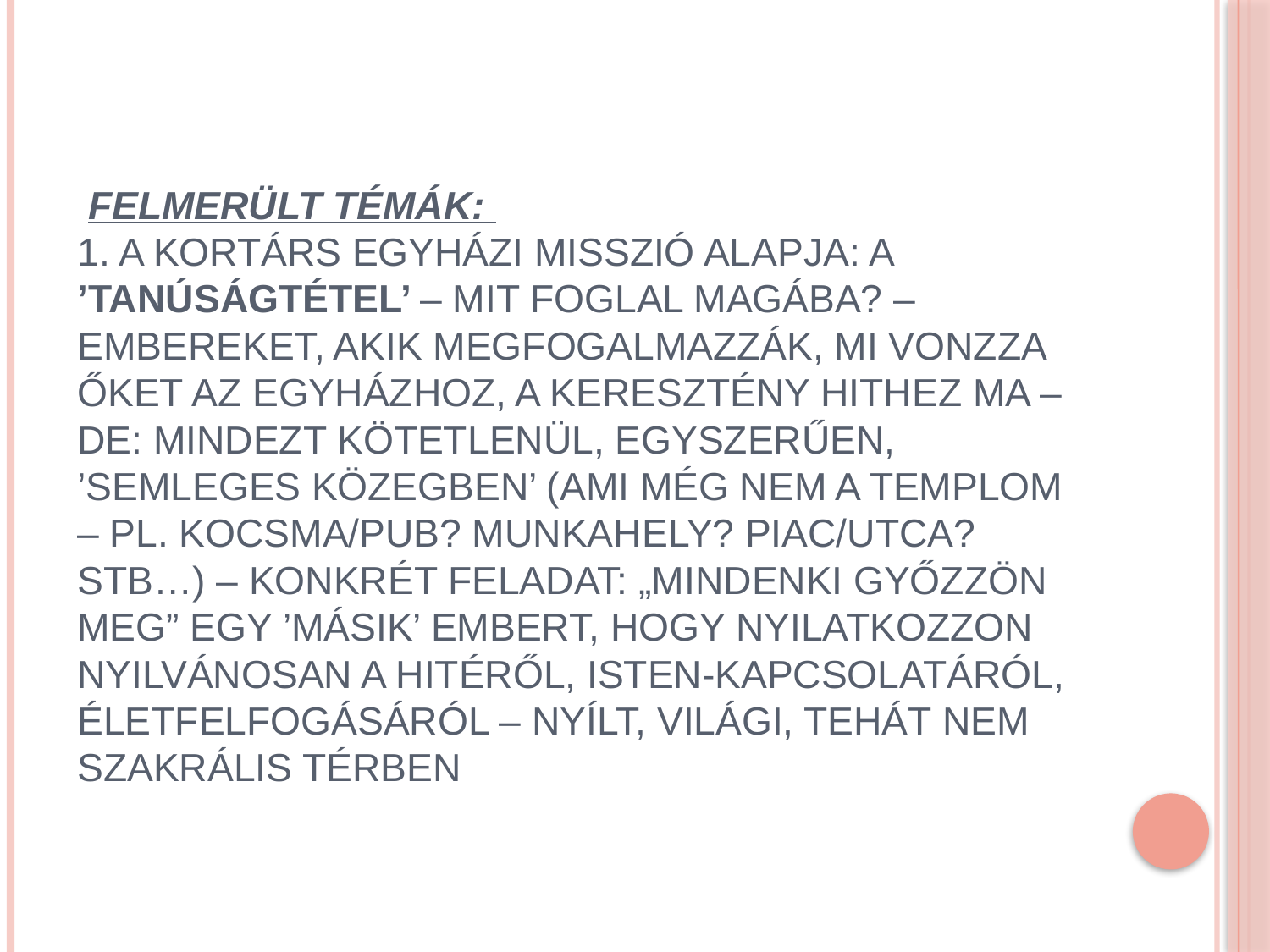

# Felmerült témák: 1. A kortárs egyházi misszió alapja: a ’TANÚSÁGTÉTEL’ – mit foglal magába? – embereket, akik megfogalmazzák, mi vonzza őket az Egyházhoz, a keresztény hithez MA – DE: mindezt kötetlenül, egyszerűen, ’semleges közegben’ (ami még nem a templom – pl. kocsma/pub? munkahely? piac/utca? stb…) – konkrét feladat: „mindenki győzzön meg” egy ’másik’ embert, hogy nyilatkozzon nyilvánosan a hitéről, Isten-kapcsolatáról, életfelfogásáról – NYÍLT, világi, tehát nem szakrális térben